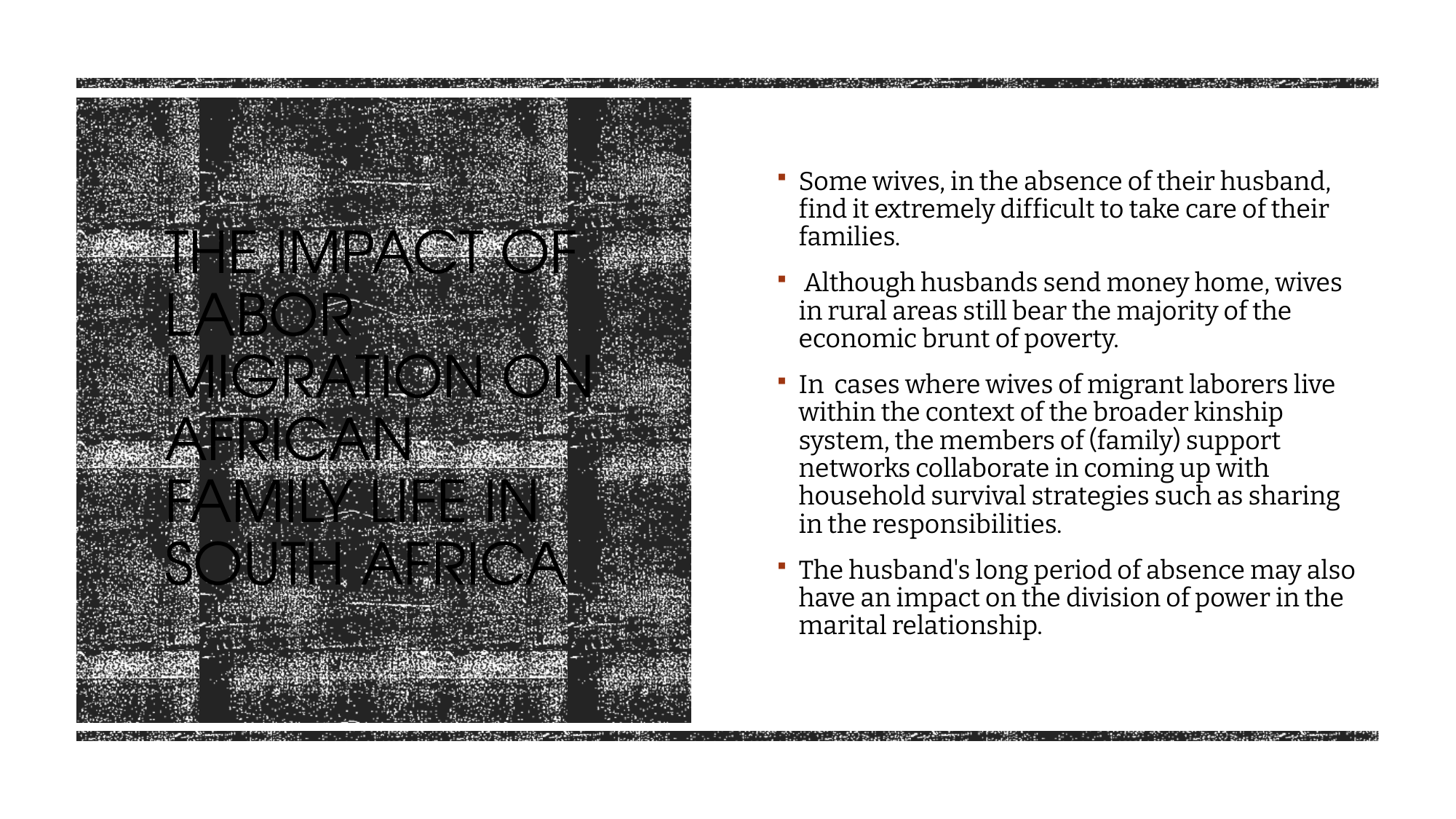

Some wives, in the absence of their husband, find it extremely difficult to take care of their families.
 Although husbands send money home, wives in rural areas still bear the majority of the economic brunt of poverty.
In  cases where wives of migrant laborers live within the context of the broader kinship system, the members of (family) support networks collaborate in coming up with household survival strategies such as sharing in the responsibilities.
The husband's long period of absence may also have an impact on the division of power in the marital relationship.
# THE IMPACT OF LABOR MIGRATION ON AFRICAN FAMILY LIFE IN SOUTH AFRICA